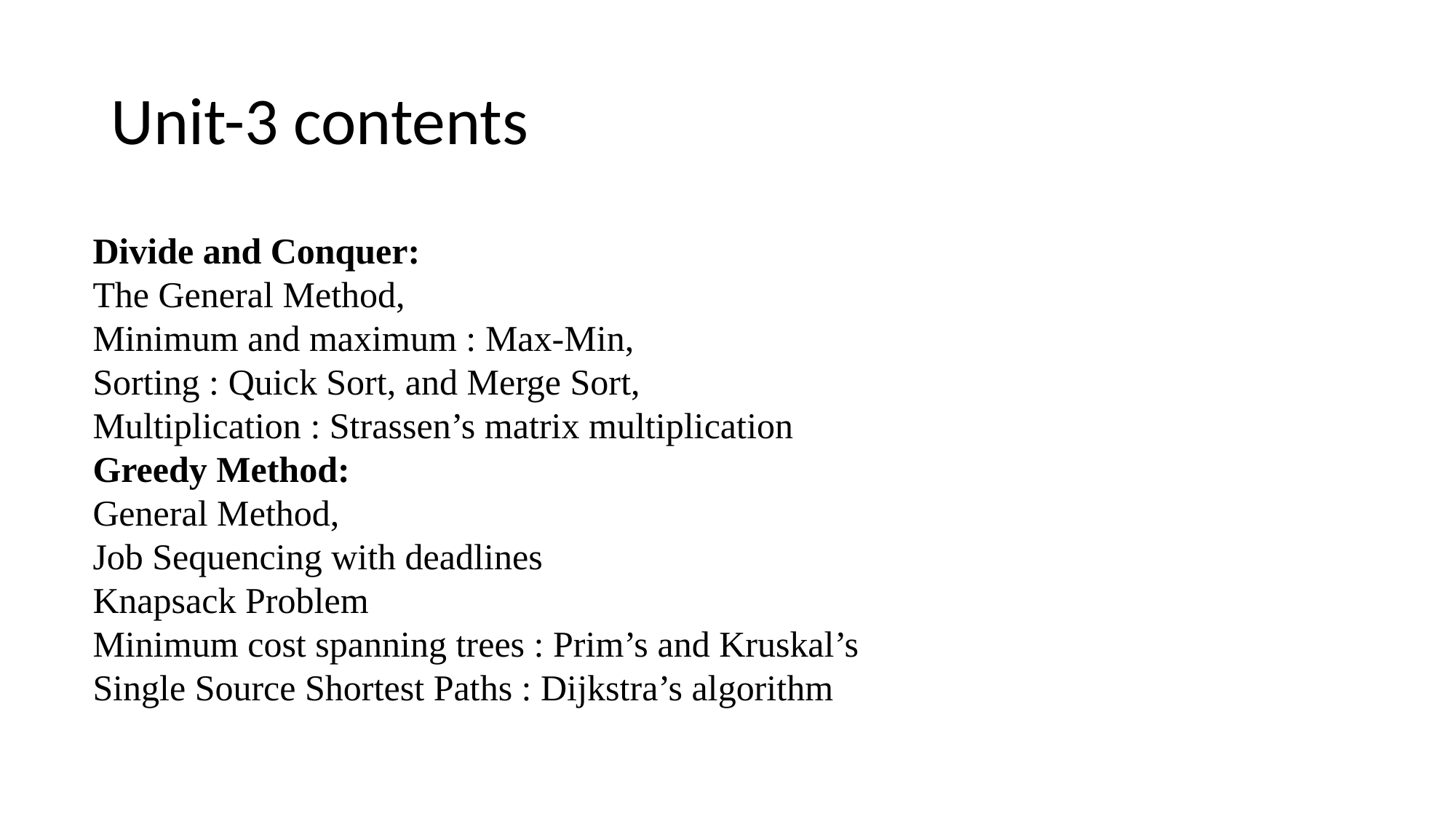

# Unit-3 contents
Divide and Conquer:
The General Method,
Minimum and maximum : Max-Min,
Sorting : Quick Sort, and Merge Sort,
Multiplication : Strassen’s matrix multiplication
Greedy Method:
General Method,
Job Sequencing with deadlines
Knapsack Problem
Minimum cost spanning trees : Prim’s and Kruskal’s
Single Source Shortest Paths : Dijkstra’s algorithm